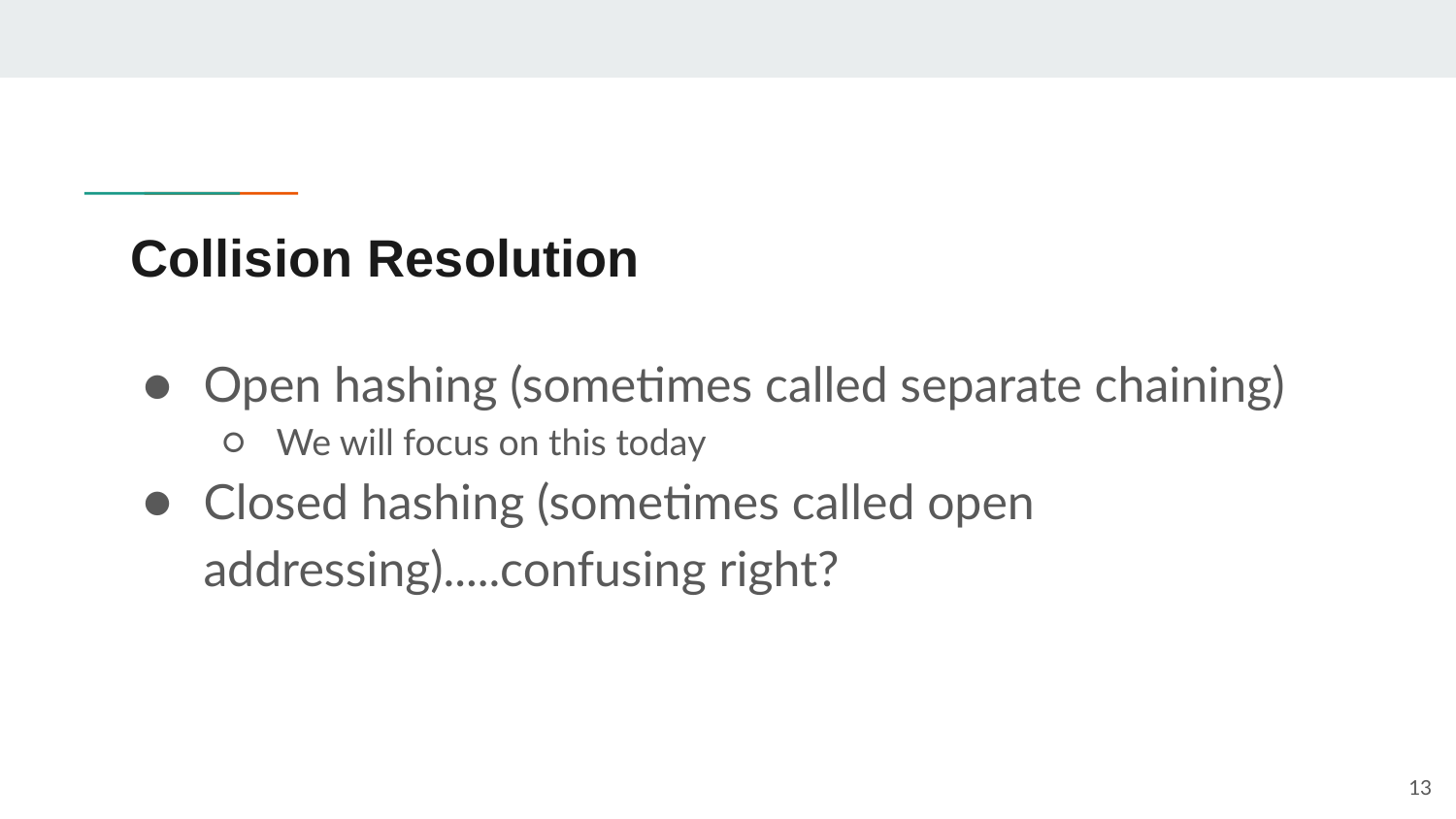

# Collision Resolution
Open hashing (sometimes called separate chaining)
We will focus on this today
Closed hashing (sometimes called open addressing).....confusing right?
13